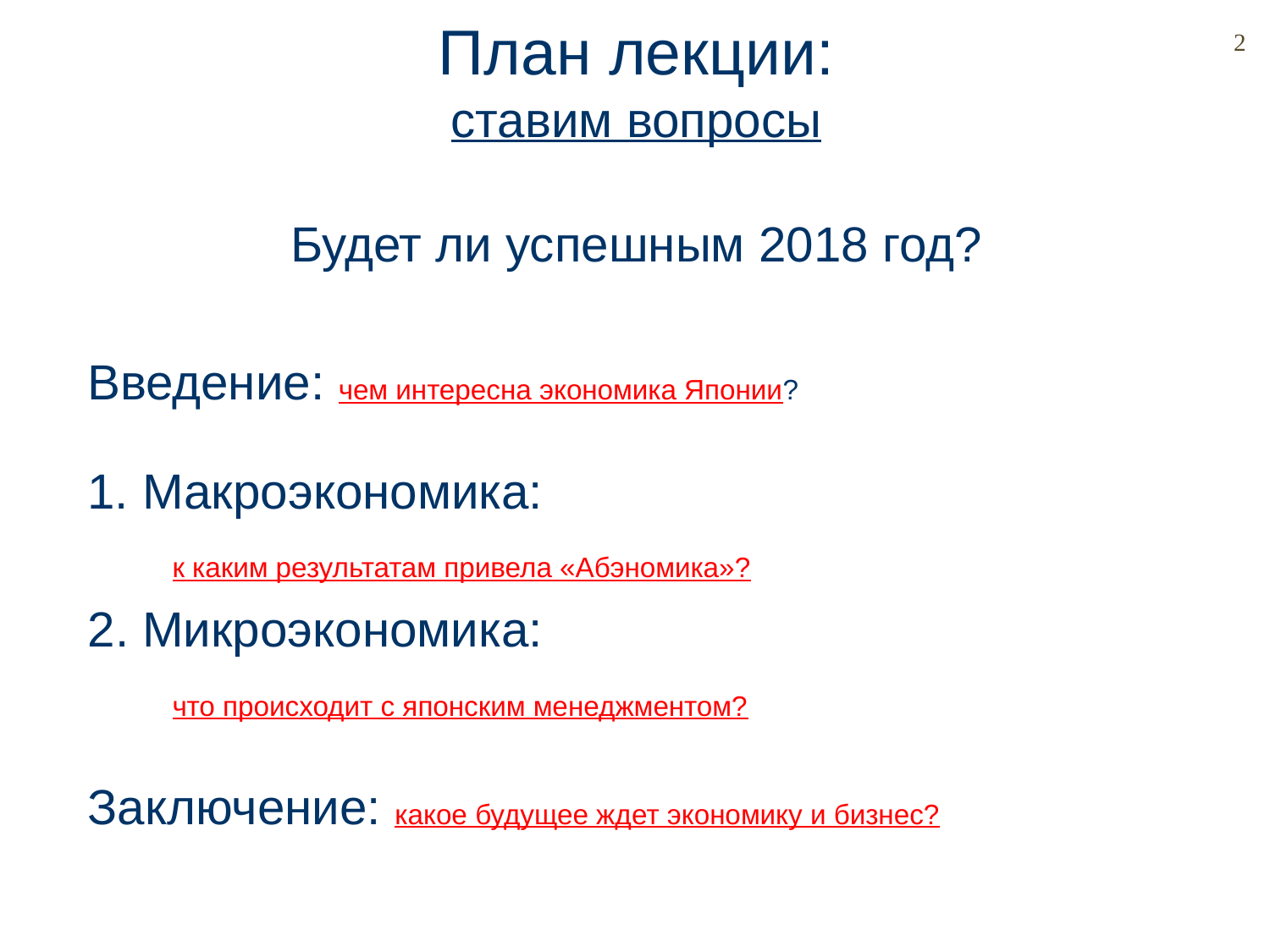

# План лекции: ставим вопросы
2
Будет ли успешным 2018 год?

Введение: чем интересна экономика Японии?

1. Макроэкономика:
	к каким результатам привела «Абэномика»?
2. Микроэкономика:
	что происходит с японским менеджментом?

Заключение: какое будущее ждет экономику и бизнес?